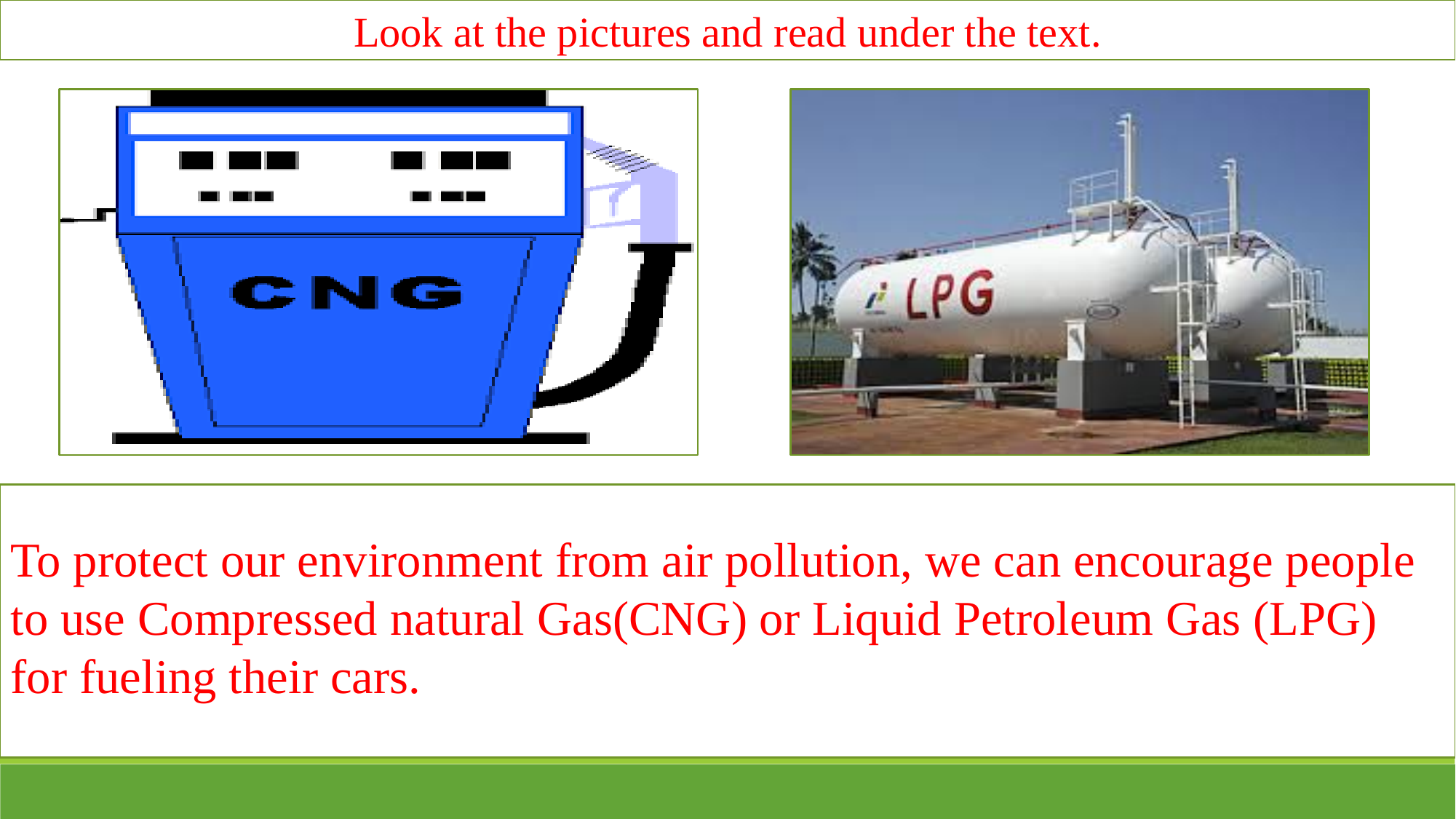

Look at the pictures and read under the text.

To protect our environment from air pollution, we can encourage people to use Compressed natural Gas(CNG) or Liquid Petroleum Gas (LPG) for fueling their cars.